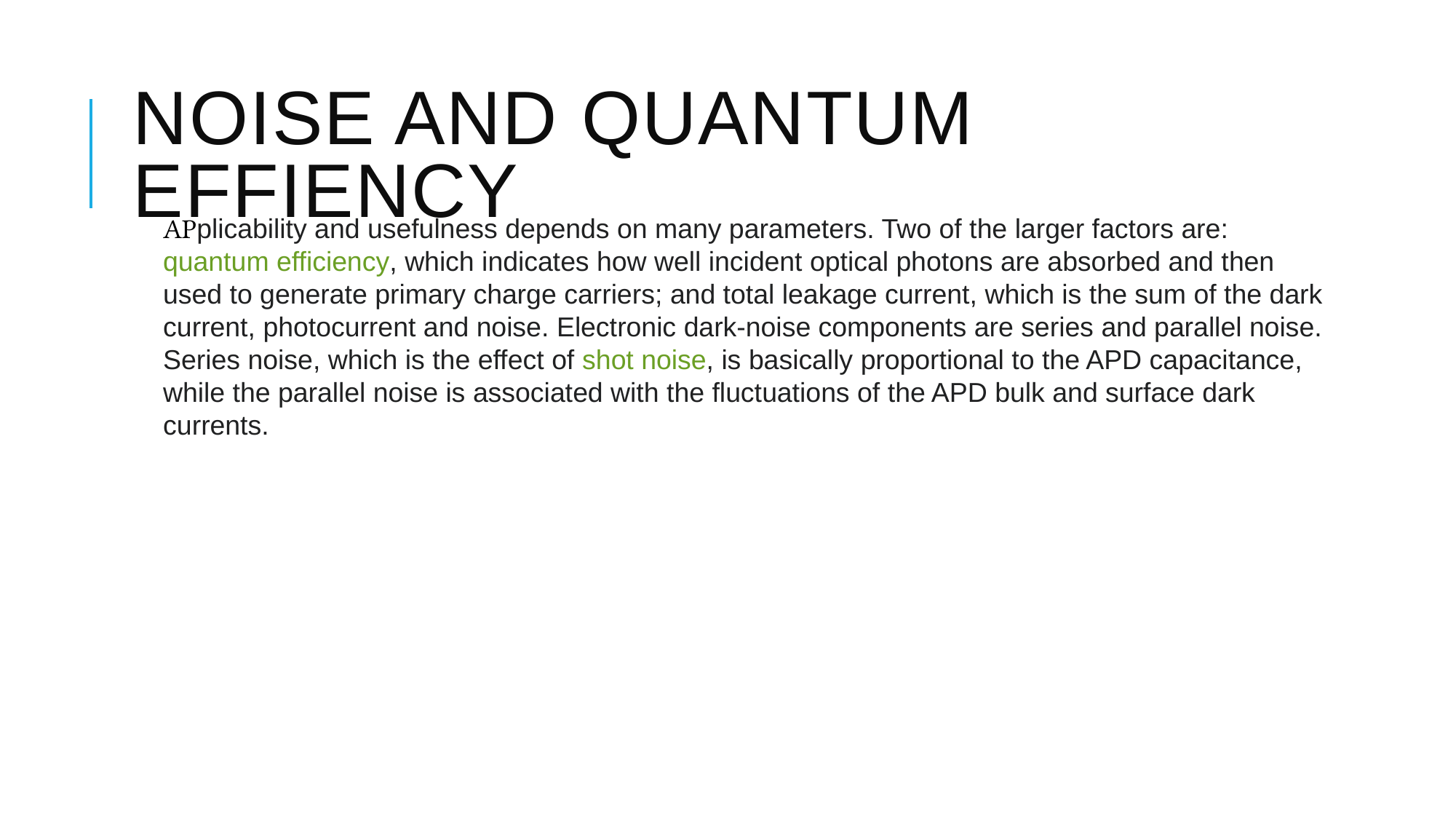

# NOISE AND QUANTUM EFFIENCY
APplicability and usefulness depends on many parameters. Two of the larger factors are: quantum efficiency, which indicates how well incident optical photons are absorbed and then used to generate primary charge carriers; and total leakage current, which is the sum of the dark current, photocurrent and noise. Electronic dark-noise components are series and parallel noise. Series noise, which is the effect of shot noise, is basically proportional to the APD capacitance, while the parallel noise is associated with the fluctuations of the APD bulk and surface dark currents.